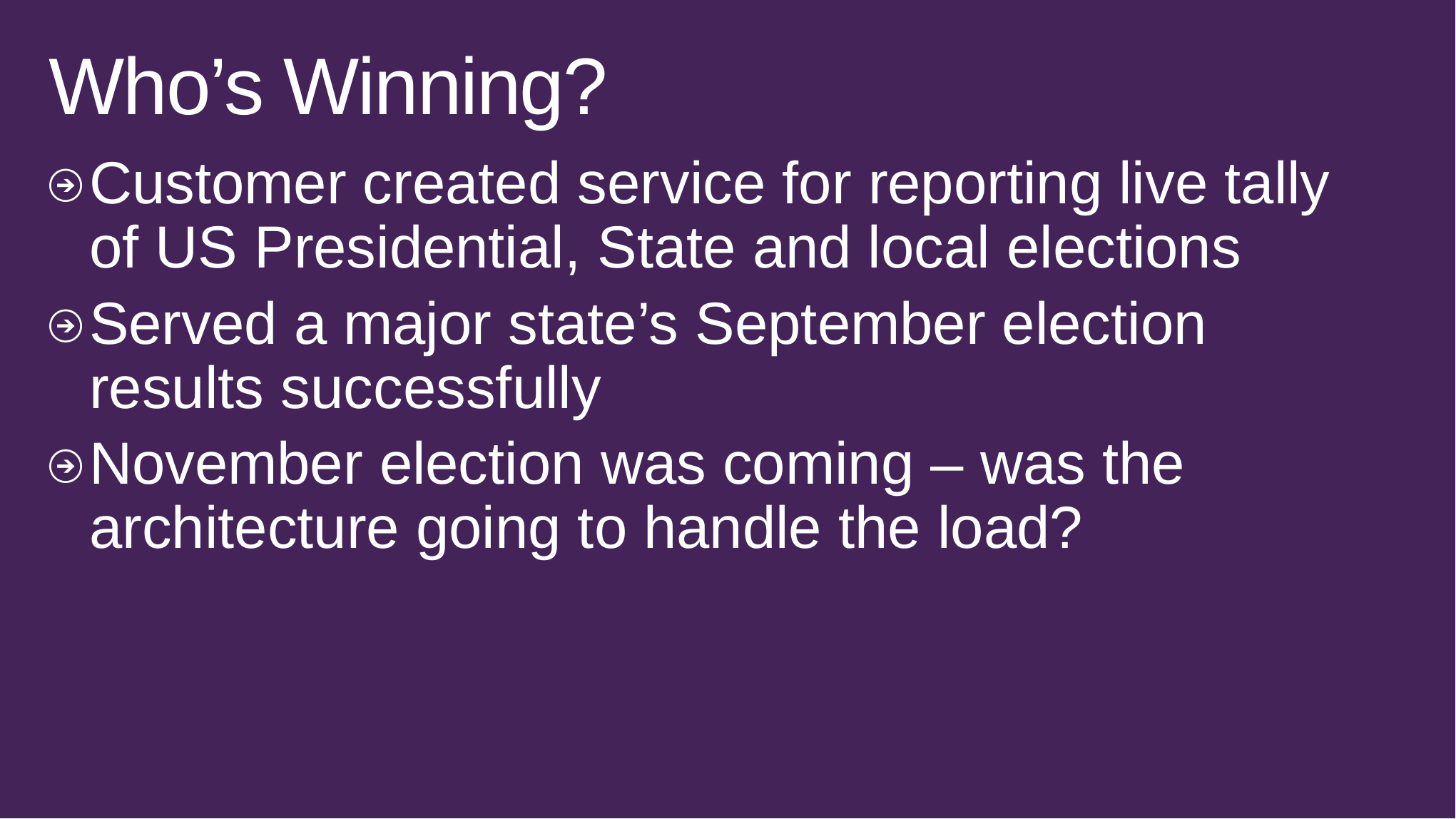

# Who’s Winning?
Customer created service for reporting live tally of US Presidential, State and local elections
Served a major state’s September election results successfully
November election was coming – was the architecture going to handle the load?